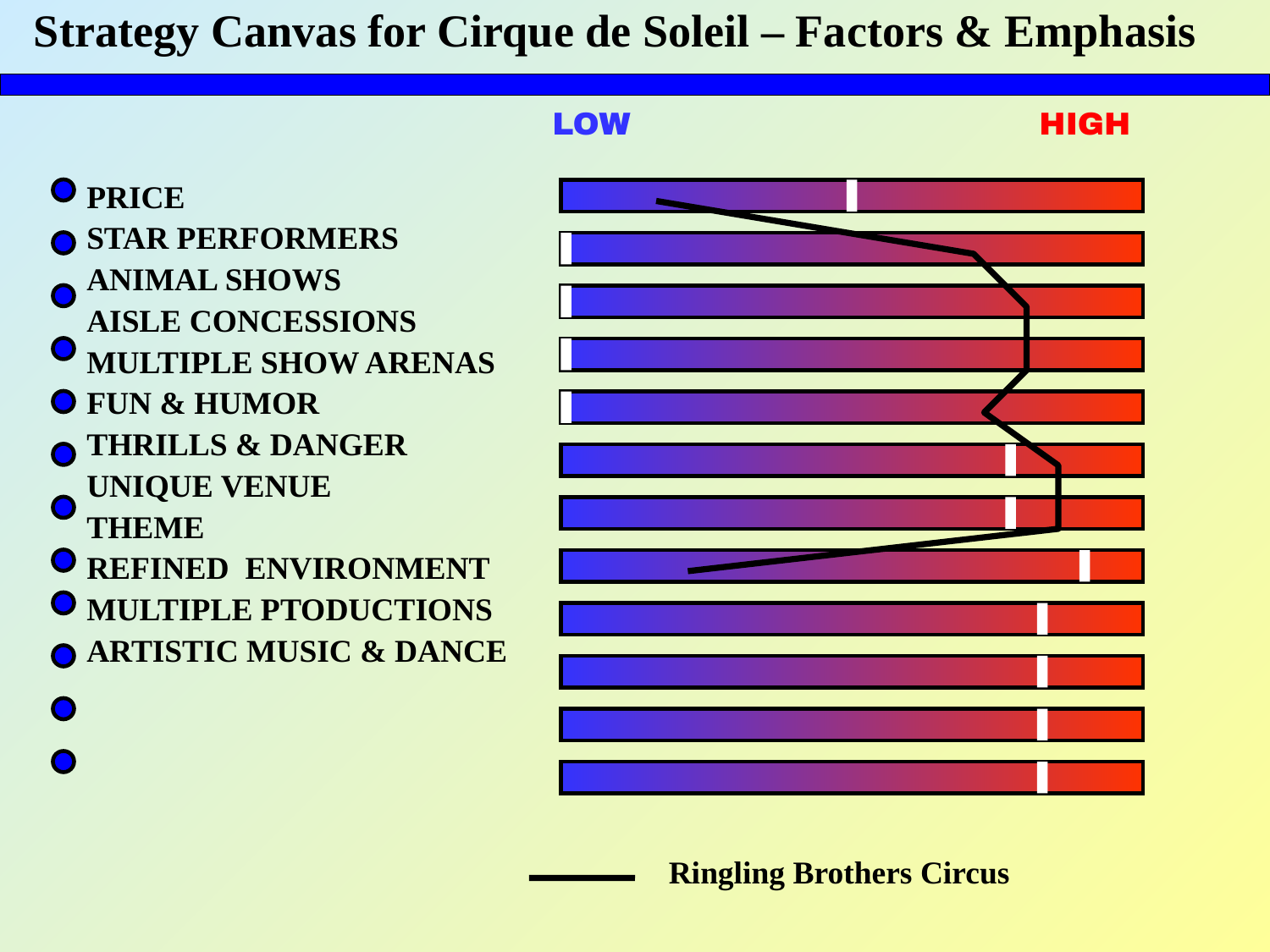

# Strategy Canvas for Cirque de Soleil – Factors & Emphasis

LOW
HIGH

PRICE
STAR PERFORMERS
ANIMAL SHOWS
AISLE CONCESSIONS
MULTIPLE SHOW ARENAS
FUN & HUMOR
THRILLS & DANGER
UNIQUE VENUE
THEME
REFINED  ENVIRONMENT
MULTIPLE PTODUCTIONS
ARTISTIC MUSIC & DANCE

Ringling Brothers Circus